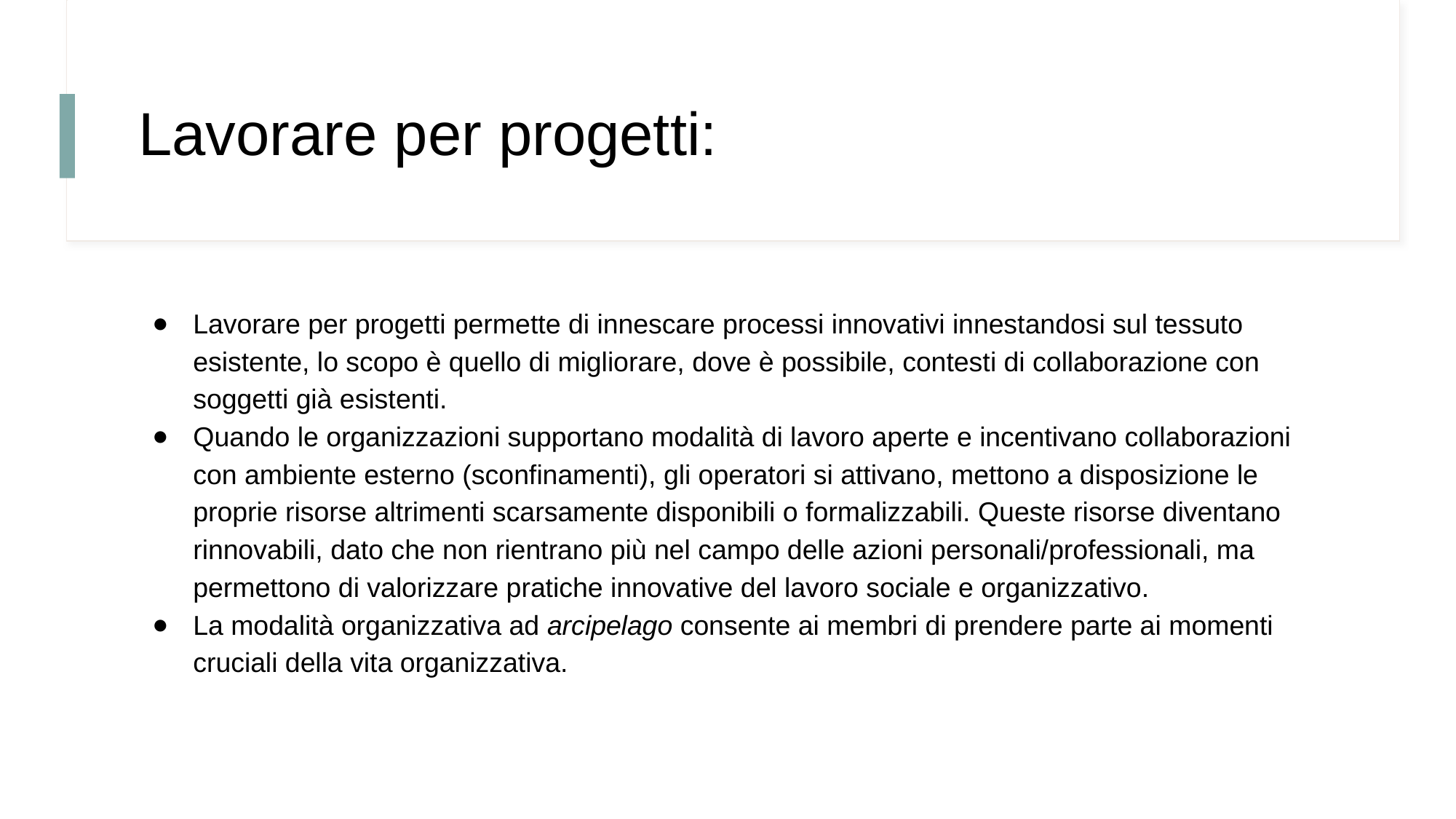

# Lavorare per progetti:
Lavorare per progetti permette di innescare processi innovativi innestandosi sul tessuto esistente, lo scopo è quello di migliorare, dove è possibile, contesti di collaborazione con soggetti già esistenti.
Quando le organizzazioni supportano modalità di lavoro aperte e incentivano collaborazioni con ambiente esterno (sconfinamenti), gli operatori si attivano, mettono a disposizione le proprie risorse altrimenti scarsamente disponibili o formalizzabili. Queste risorse diventano rinnovabili, dato che non rientrano più nel campo delle azioni personali/professionali, ma permettono di valorizzare pratiche innovative del lavoro sociale e organizzativo.
La modalità organizzativa ad arcipelago consente ai membri di prendere parte ai momenti cruciali della vita organizzativa.